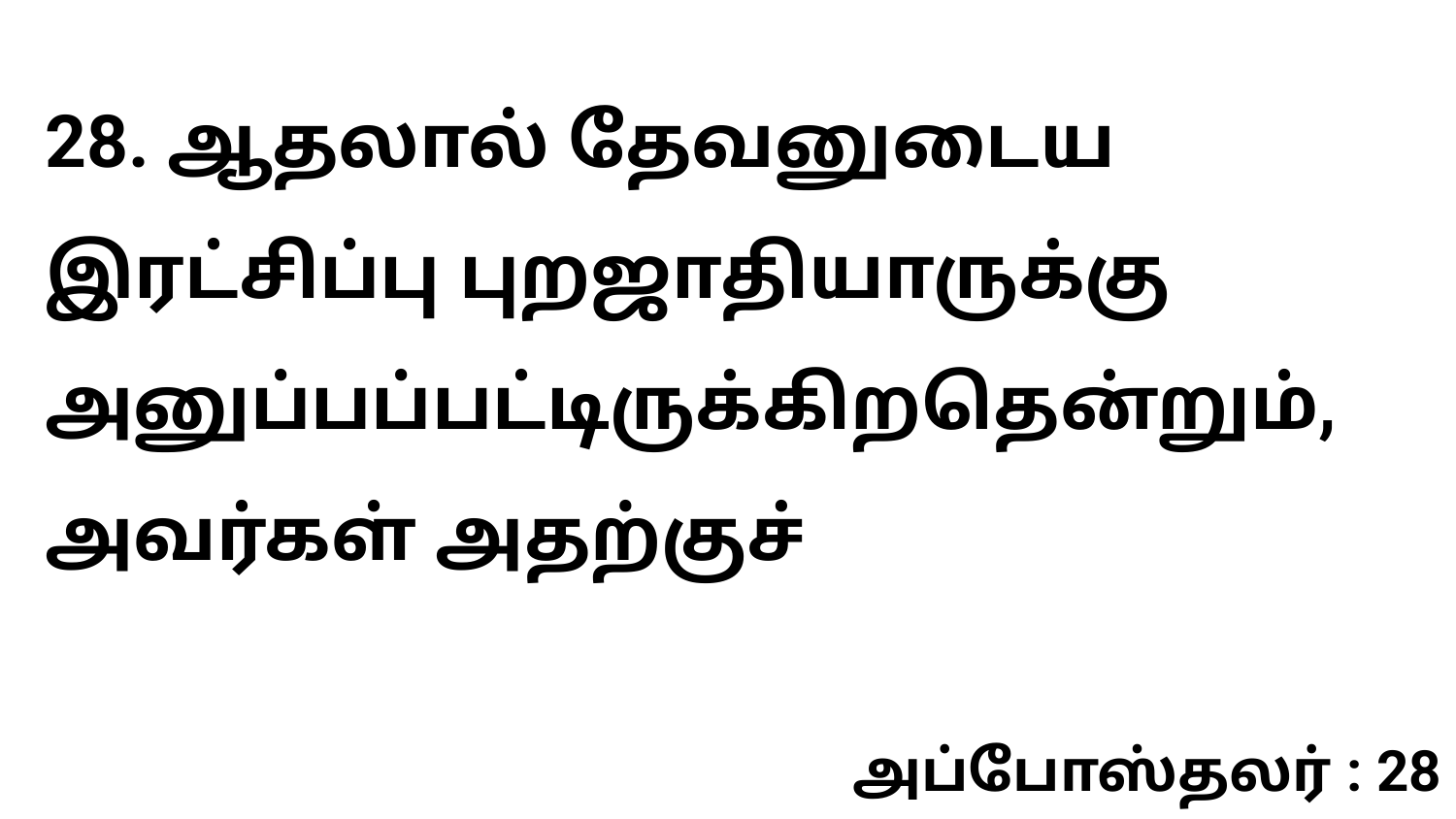

28. ஆதலால் தேவனுடைய இரட்சிப்பு புறஜாதியாருக்கு அனுப்பப்பட்டிருக்கிறதென்றும், அவர்கள் அதற்குச்
அப்போஸ்தலர் : 28